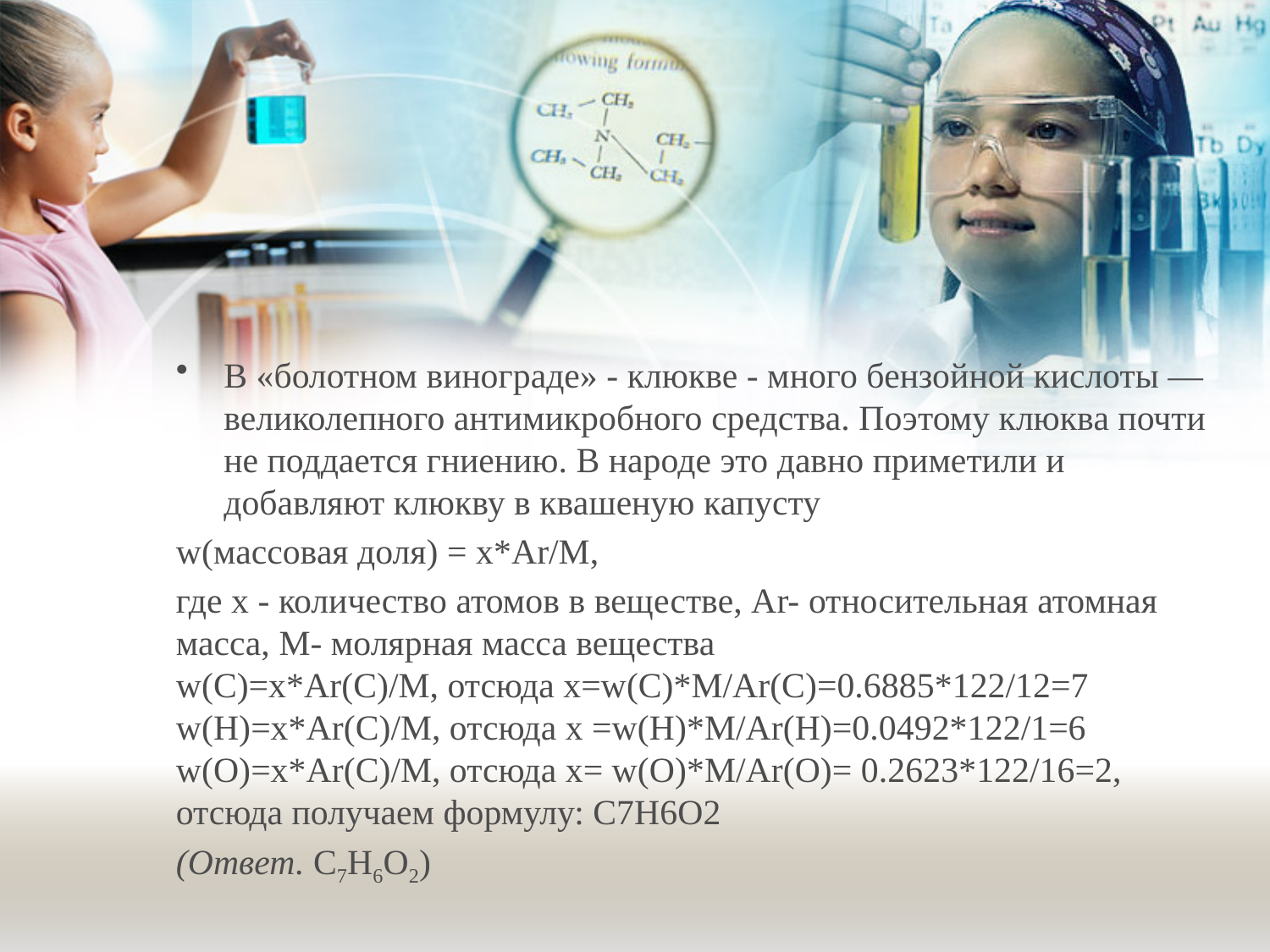

#
В «болотном винограде» - клюкве - много бензойной кислоты — великолепного антимикробного средства. Поэтому клюква почти не поддается гниению. В народе это давно приметили и добавляют клюкву в квашеную капусту
w(массовая доля) = х*Ar/M,
где х - количество атомов в веществе, Ar- относительная атомная масса, M- молярная масса вещества
w(C)=x*Ar(C)/M, отсюда х=w(C)*M/Ar(C)=0.6885*122/12=7
w(H)=x*Ar(C)/M, отсюда х =w(H)*M/Ar(H)=0.0492*122/1=6
w(O)=x*Ar(C)/M, отсюда х= w(O)*M/Ar(O)= 0.2623*122/16=2, отсюда получаем формулу: С7Н6О2
(Ответ. С7Н6О2)